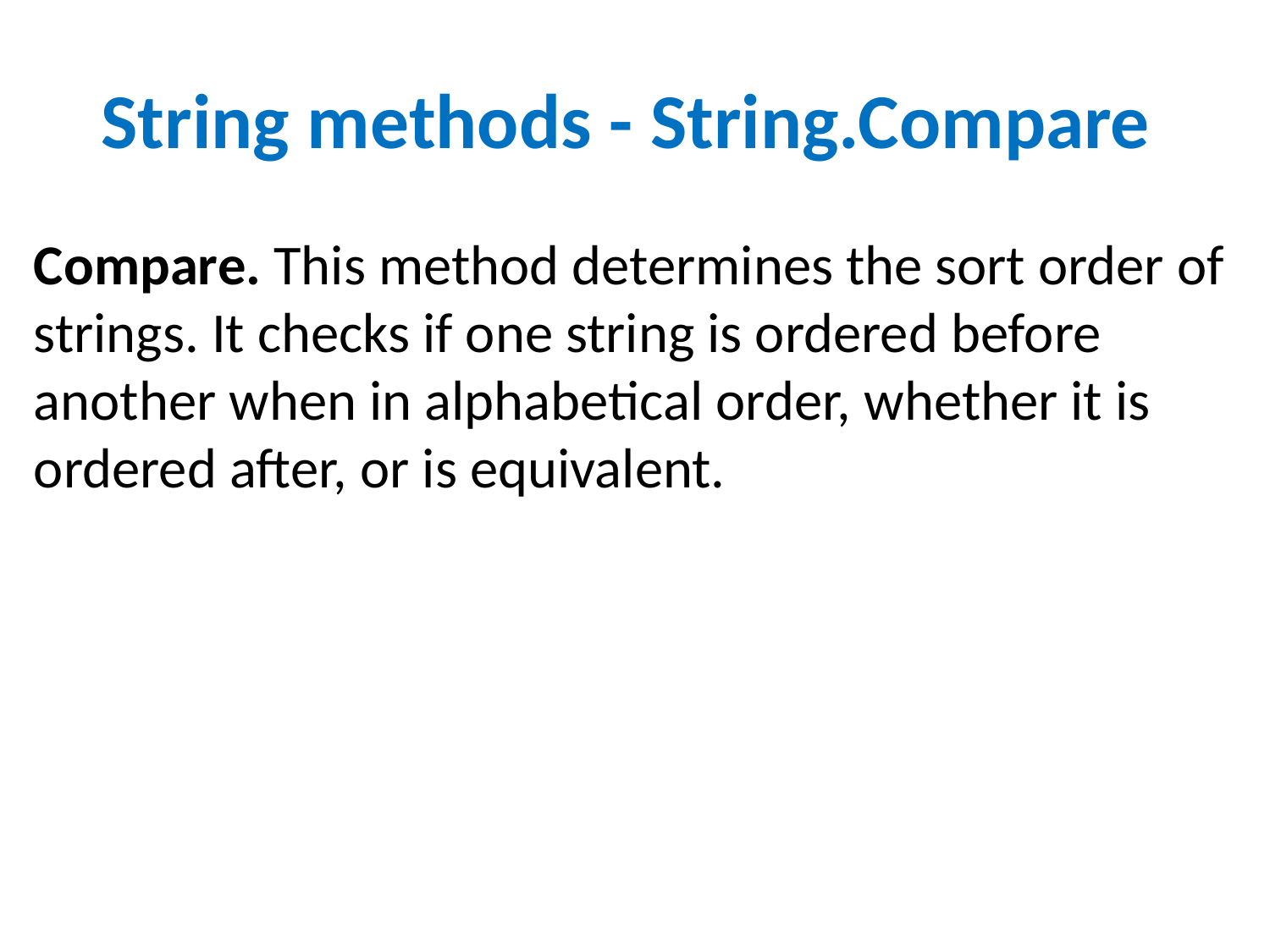

# String methods - String.Compare
Compare. This method determines the sort order of strings. It checks if one string is ordered before another when in alphabetical order, whether it is ordered after, or is equivalent.